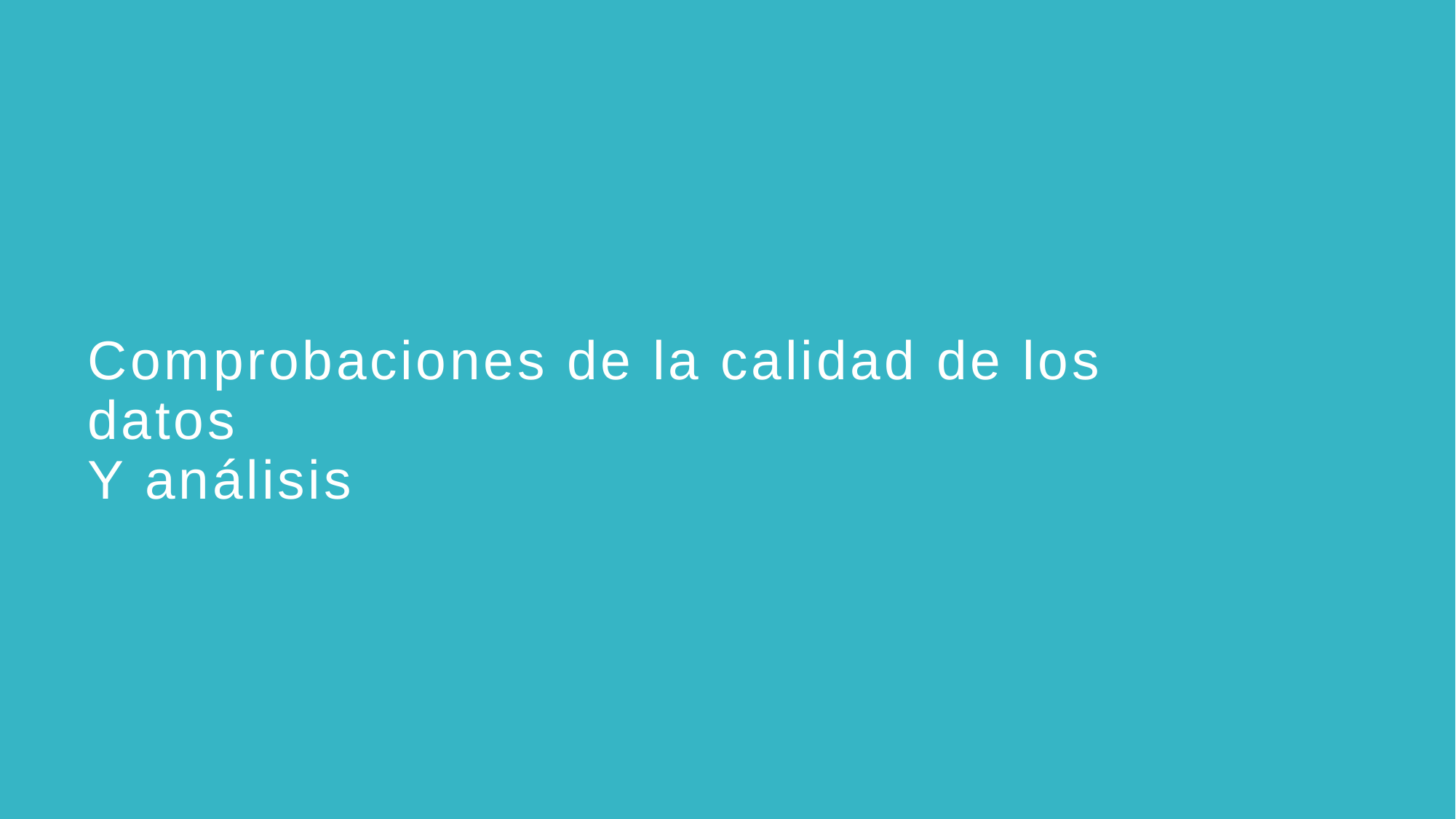

Comprobaciones de la calidad de los datos
Y análisis